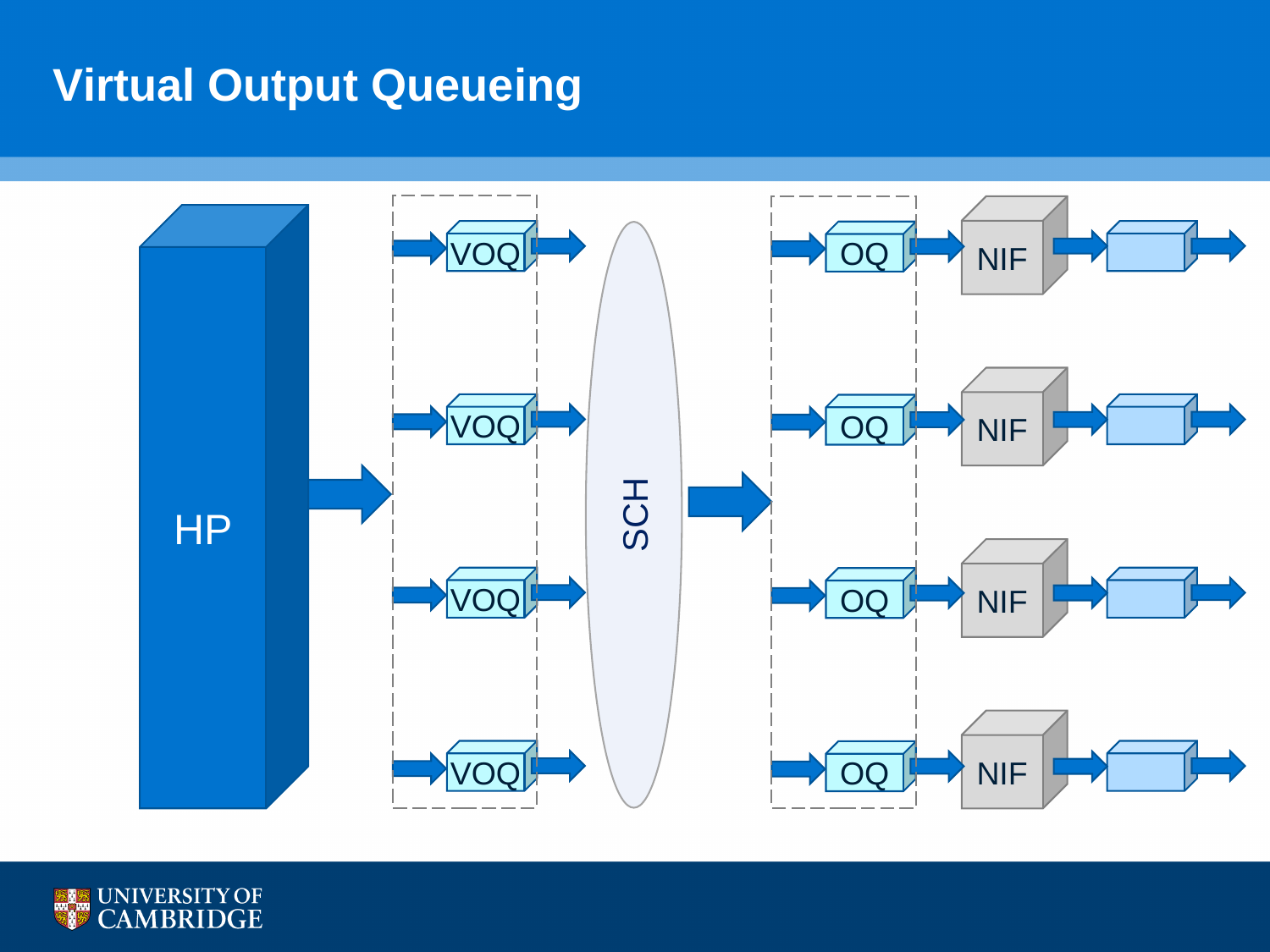

# Virtual Output Queueing

NIF
HP
VOQ

VOQ

VOQ

VOQ

OQ

OQ

OQ

OQ

SCH

NIF

NIF

NIF